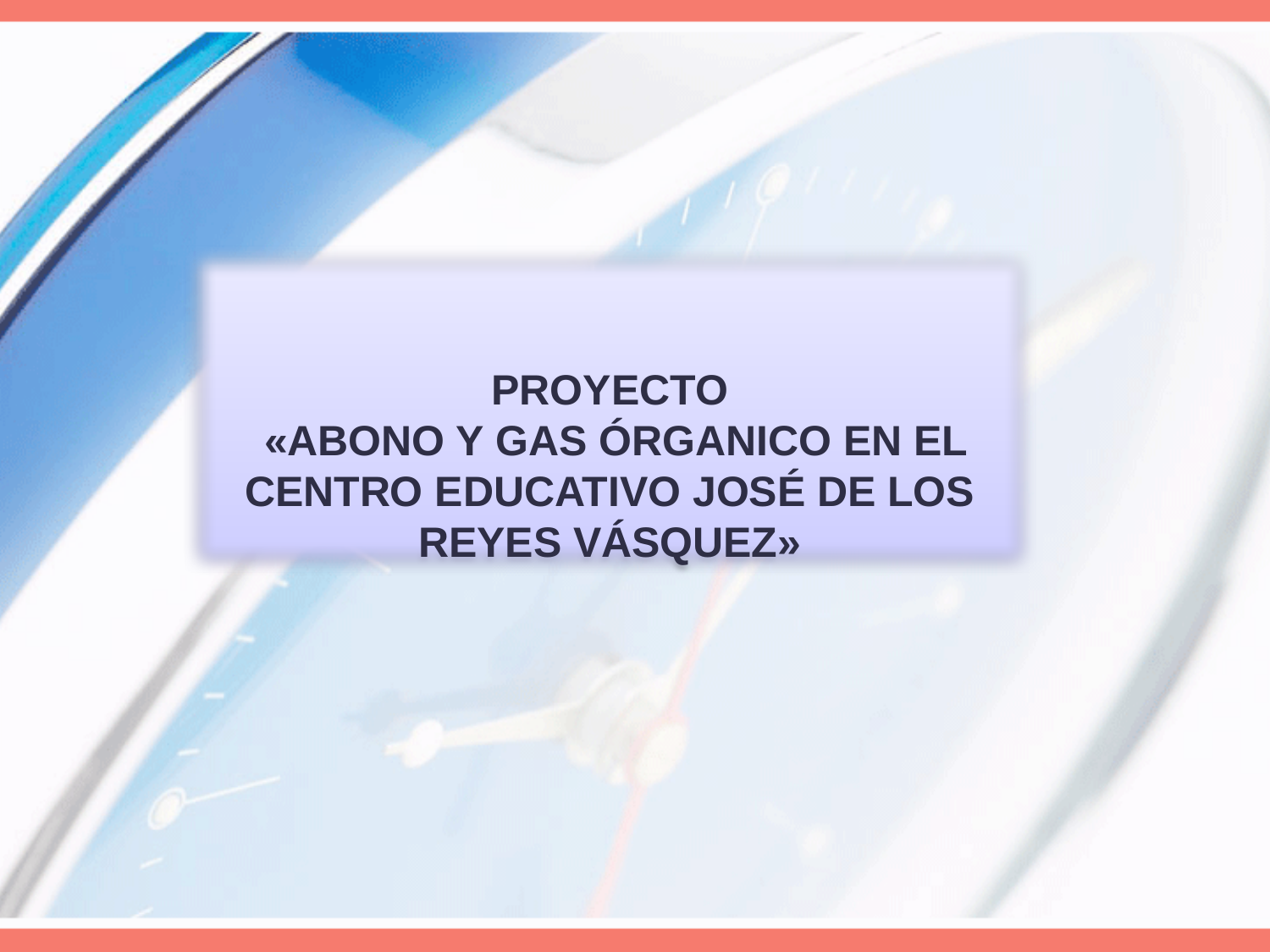

PROYECTO
 «ABONO Y GAS ÓRGANICO EN EL CENTRO EDUCATIVO JOSÉ DE LOS REYES VÁSQUEZ»